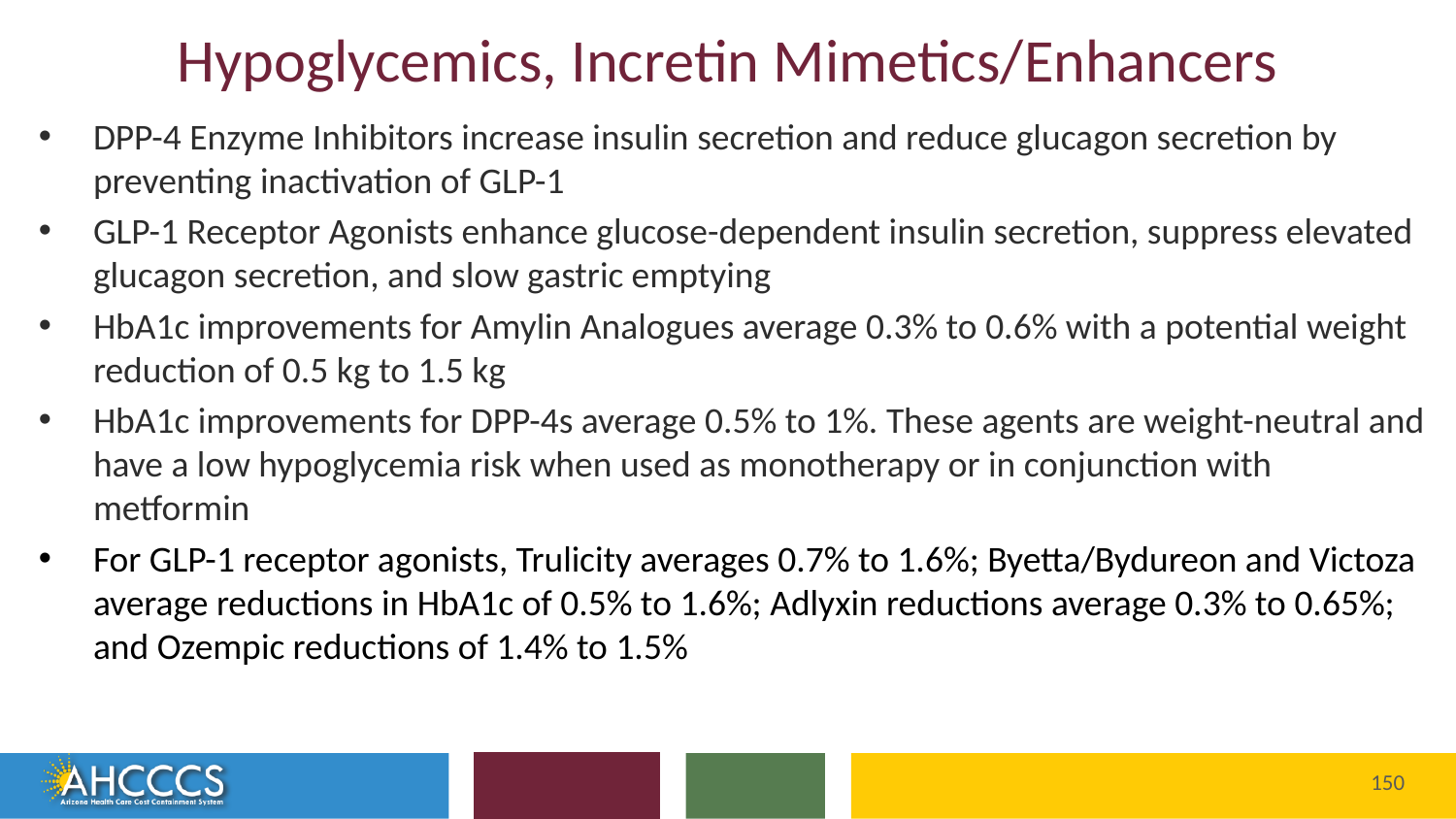

# Hypoglycemics, Incretin Mimetics/Enhancers
DPP-4 Enzyme Inhibitors increase insulin secretion and reduce glucagon secretion by preventing inactivation of GLP-1
GLP-1 Receptor Agonists enhance glucose-dependent insulin secretion, suppress elevated glucagon secretion, and slow gastric emptying
HbA1c improvements for Amylin Analogues average 0.3% to 0.6% with a potential weight reduction of 0.5 kg to 1.5 kg
HbA1c improvements for DPP-4s average 0.5% to 1%. These agents are weight-neutral and have a low hypoglycemia risk when used as monotherapy or in conjunction with metformin
For GLP-1 receptor agonists, Trulicity averages 0.7% to 1.6%; Byetta/Bydureon and Victoza average reductions in HbA1c of 0.5% to 1.6%; Adlyxin reductions average 0.3% to 0.65%; and Ozempic reductions of 1.4% to 1.5%